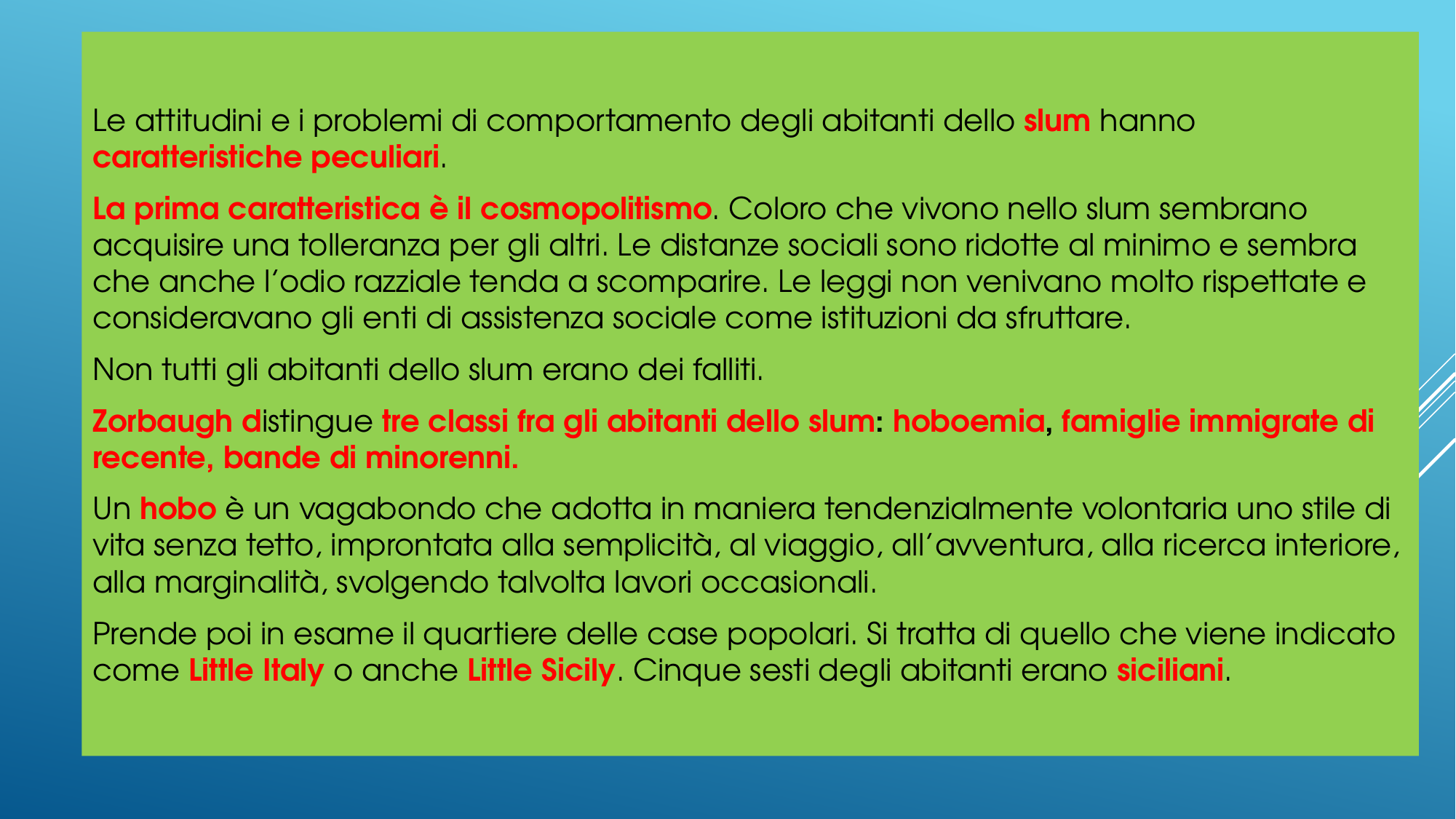

Le attitudini e i problemi di comportamento degli abitanti dello slum hanno caratteristiche peculiari.
La prima caratteristica è il cosmopolitismo. Coloro che vivono nello slum sembrano acquisire una tolleranza per gli altri. Le distanze sociali sono ridotte al minimo e sembra che anche l’odio razziale tenda a scomparire. Le leggi non venivano molto rispettate e consideravano gli enti di assistenza sociale come istituzioni da sfruttare.
Non tutti gli abitanti dello slum erano dei falliti.
Zorbaugh distingue tre classi fra gli abitanti dello slum: hoboemia, famiglie immigrate di recente, bande di minorenni.
Un hobo è un vagabondo che adotta in maniera tendenzialmente volontaria uno stile di vita senza tetto, improntata alla semplicità, al viaggio, all’avventura, alla ricerca interiore, alla marginalità, svolgendo talvolta lavori occasionali.
Prende poi in esame il quartiere delle case popolari. Si tratta di quello che viene indicato come Little Italy o anche Little Sicily. Cinque sesti degli abitanti erano siciliani.